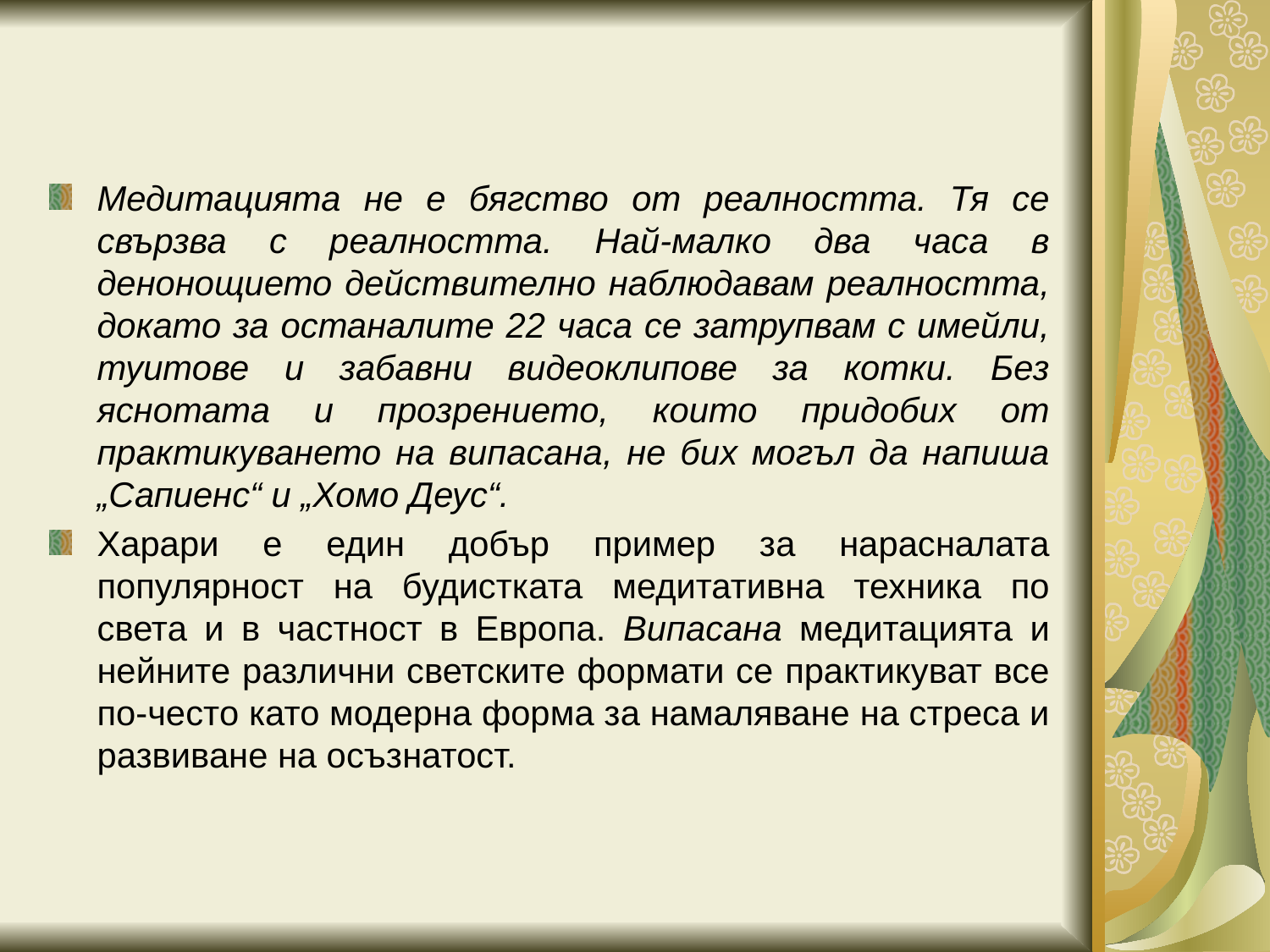

Медитацията не е бягство от реалността. Тя се свързва с реалността. Най-малко два часа в денонощието действително наблюдавам реалността, докато за останалите 22 часа се затрупвам с имейли, туитове и забавни видеоклипове за котки. Без яснотата и прозрението, които придобих от практикуването на випасана, не бих могъл да напиша „Сапиенс“ и „Хомо Деус“.
Харари е един добър пример за нарасналата популярност на будистката медитативна техника по света и в частност в Европа. Випасана медитацията и нейните различни светските формати се практикуват все по-често като модерна форма за намаляване на стреса и развиване на осъзнатост.